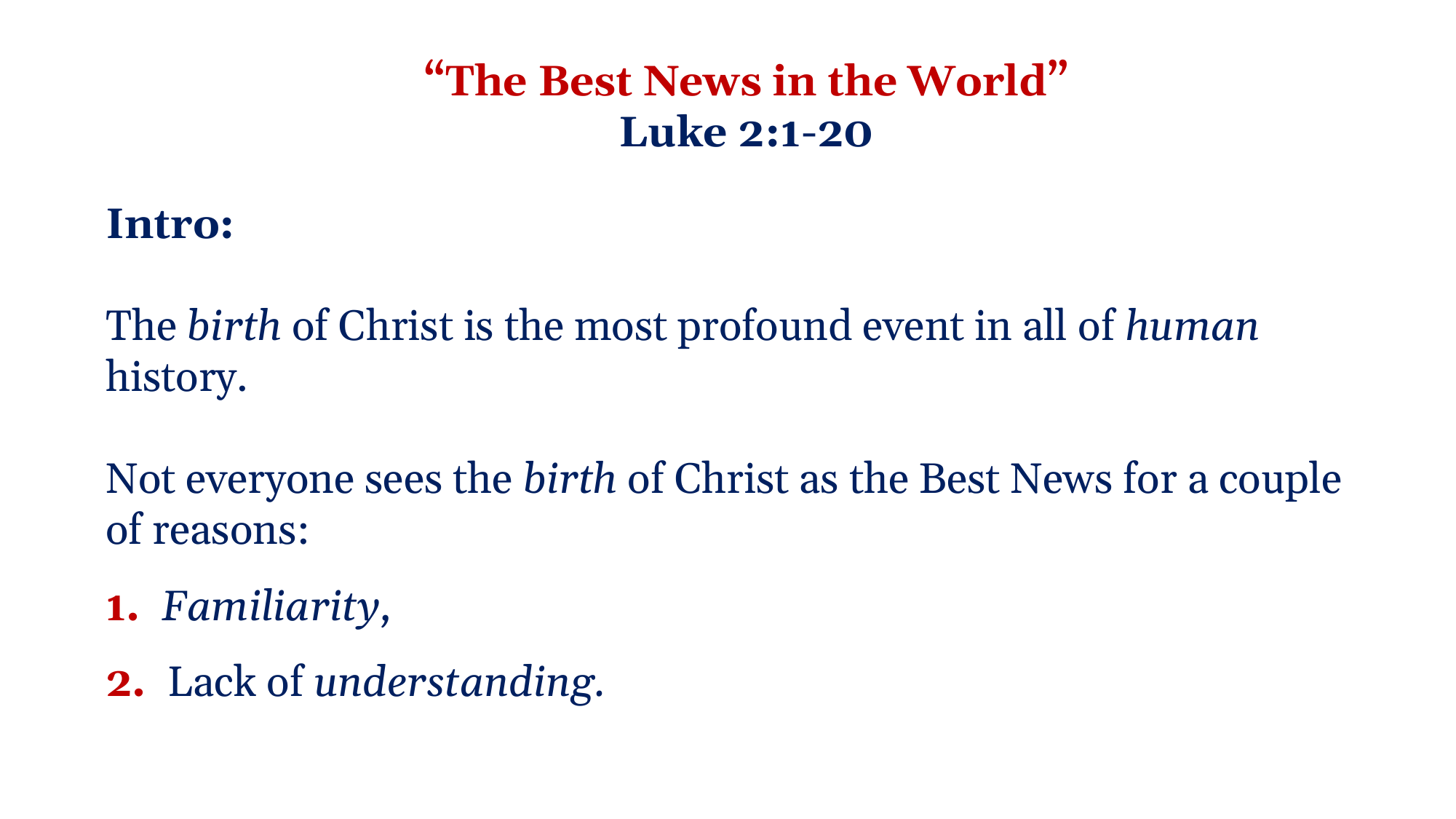

“The Best News in the World”
Luke 2:1-20
Intro:

The birth of Christ is the most profound event in all of human history.

Not everyone sees the birth of Christ as the Best News for a couple of reasons:

1.  Familiarity,

2.  Lack of understanding.